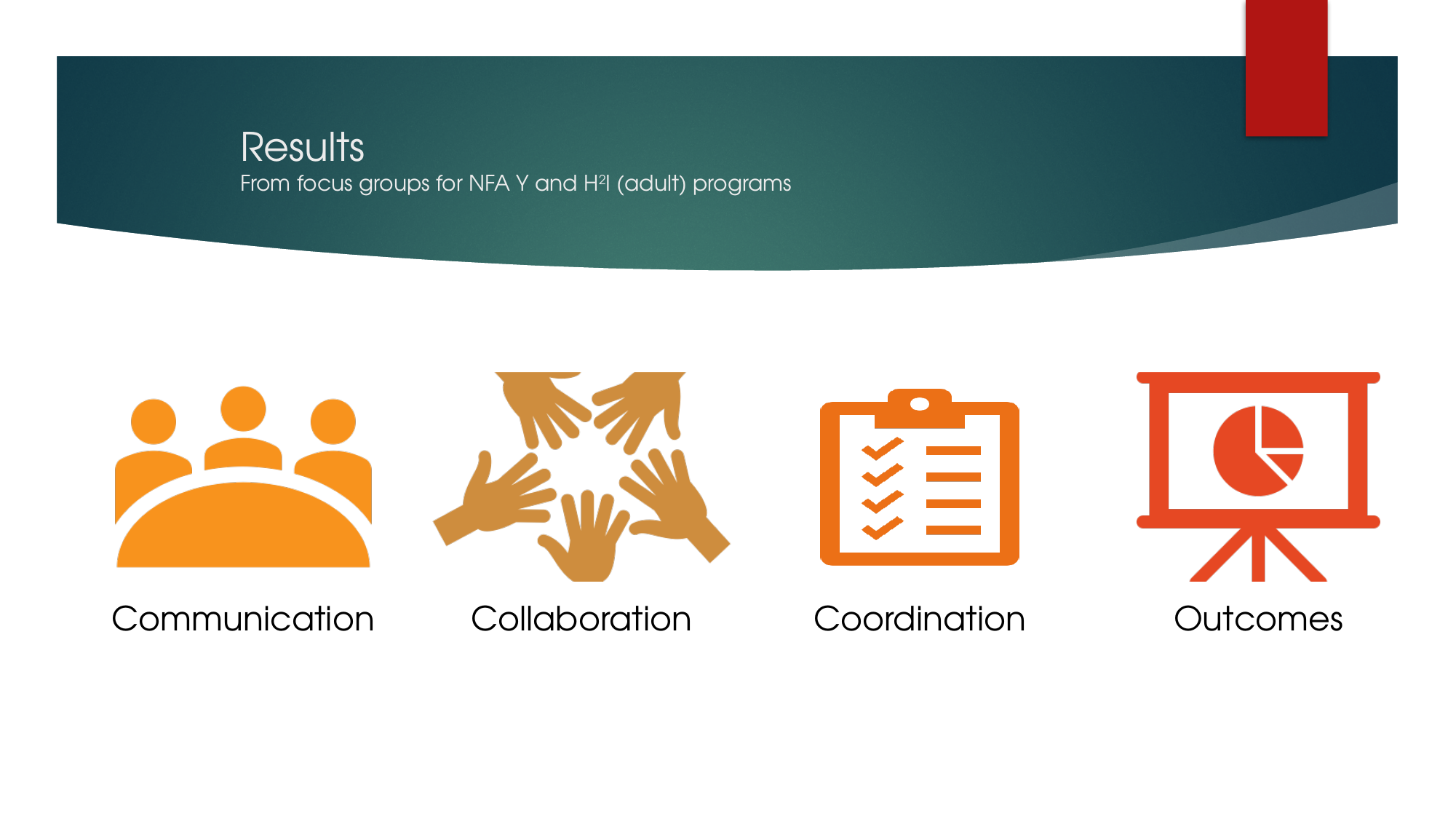

# Results From focus groups for NFA Y and H2I (adult) programs
Communication
Collaboration
Coordination
Outcomes